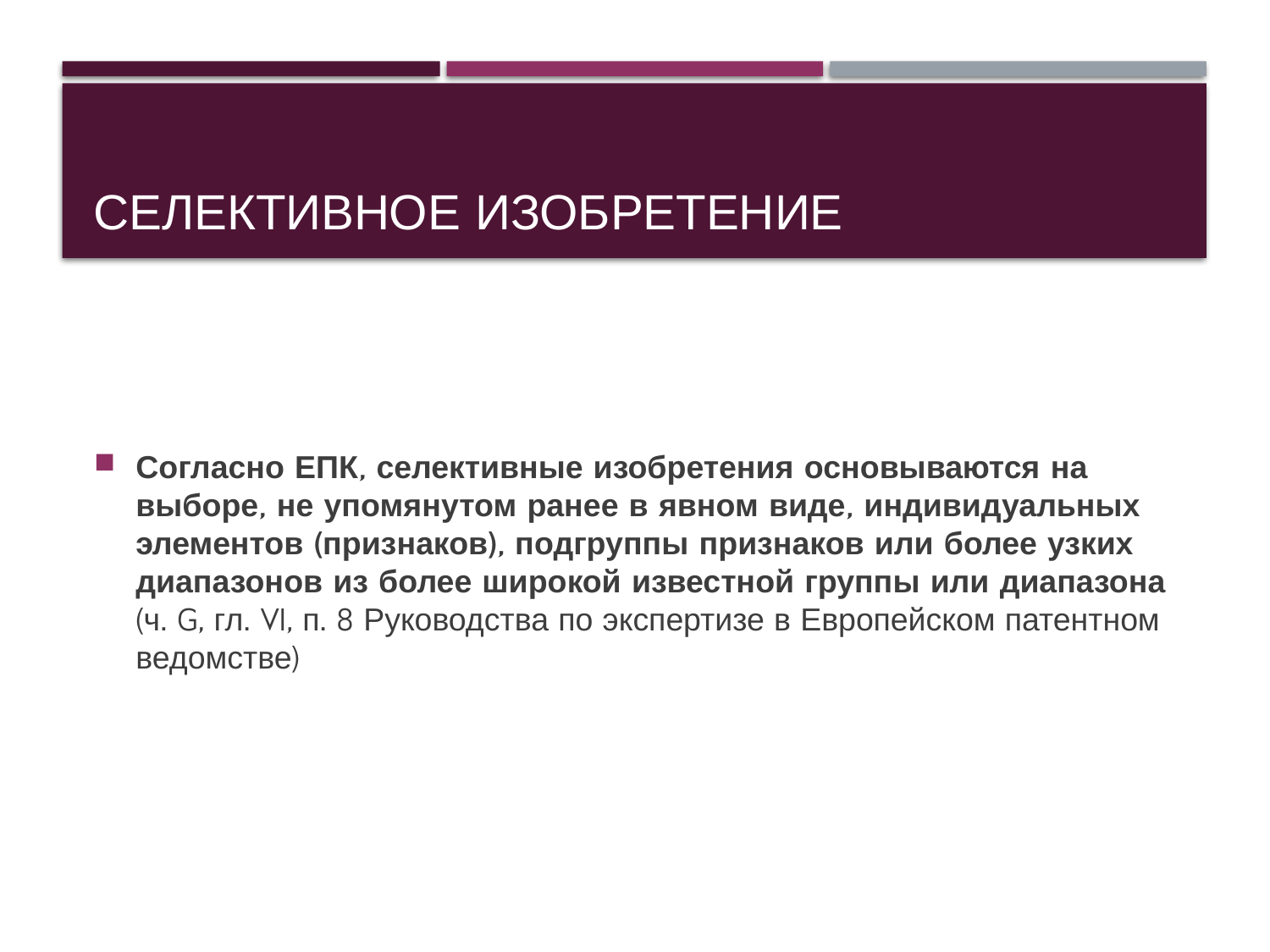

# Селективное изобретение
Согласно ЕПК, селективные изобретения основываются на выборе, не упомянутом ранее в явном виде, индивидуальных элементов (признаков), подгруппы признаков или более узких диапазонов из более широкой известной группы или диапазона (ч. G, гл. VI, п. 8 Руководства по экспертизе в Европейском патентном ведомстве)